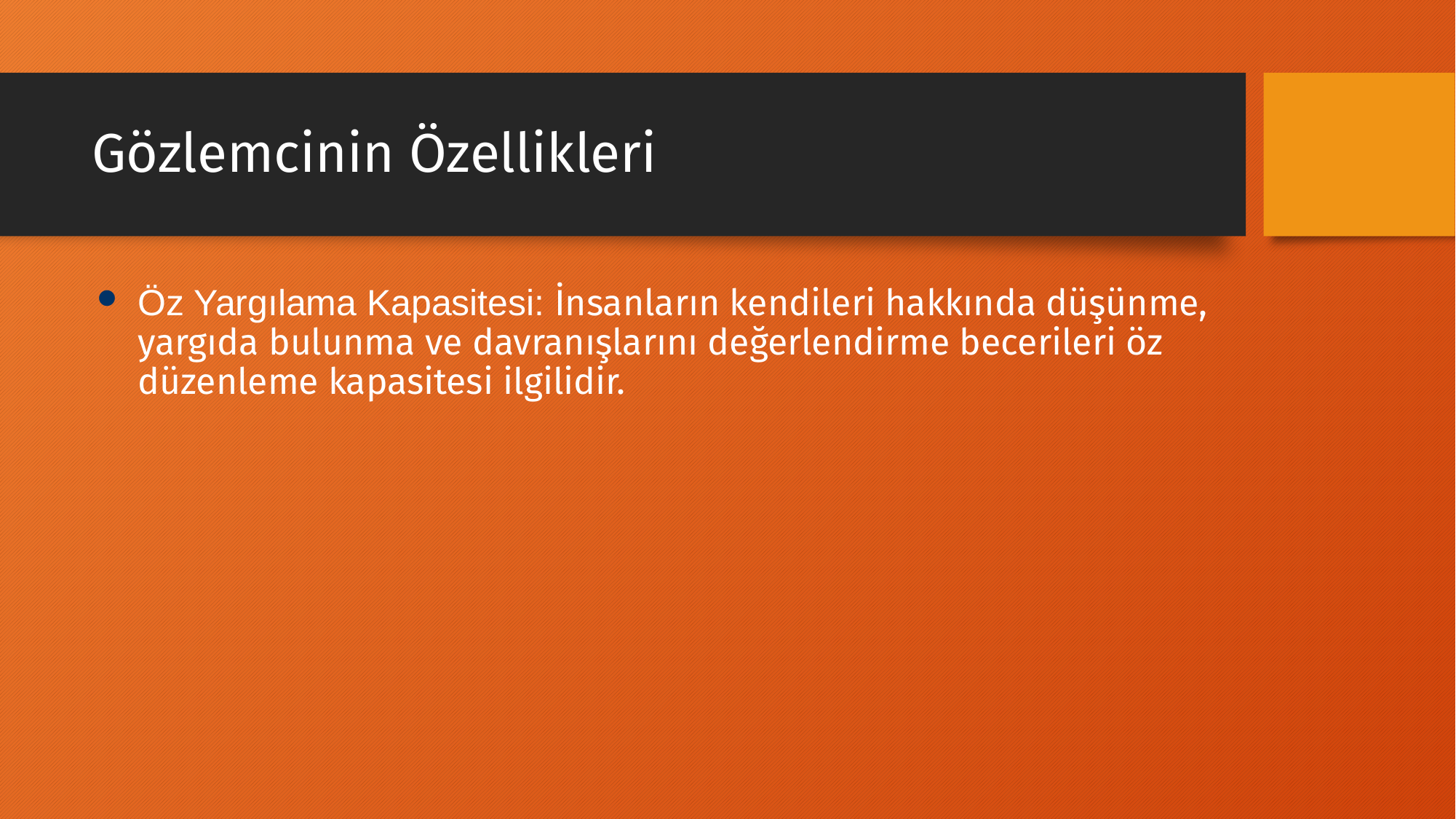

# Gözlemcinin Özellikleri
Öz Yargılama Kapasitesi: İnsanların kendileri hakkında düşünme, yargıda bulunma ve davranışlarını değerlendirme becerileri öz düzenleme kapasitesi ilgilidir.